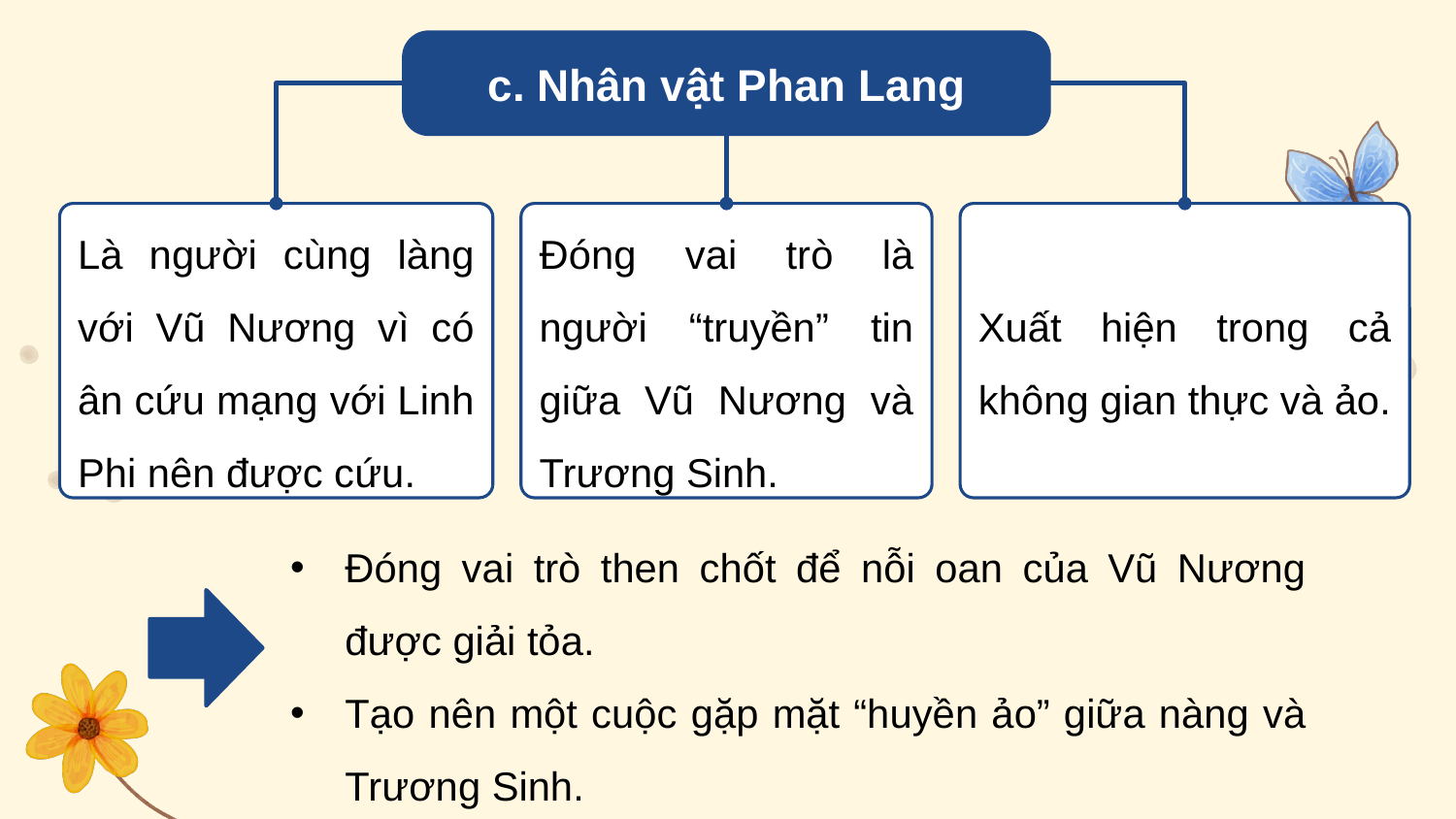

c. Nhân vật Phan Lang
Đóng vai trò là người “truyền” tin giữa Vũ Nương và Trương Sinh.
Xuất hiện trong cả không gian thực và ảo.
Là người cùng làng với Vũ Nương vì có ân cứu mạng với Linh Phi nên được cứu.
Đóng vai trò then chốt để nỗi oan của Vũ Nương được giải tỏa.
Tạo nên một cuộc gặp mặt “huyền ảo” giữa nàng và Trương Sinh.